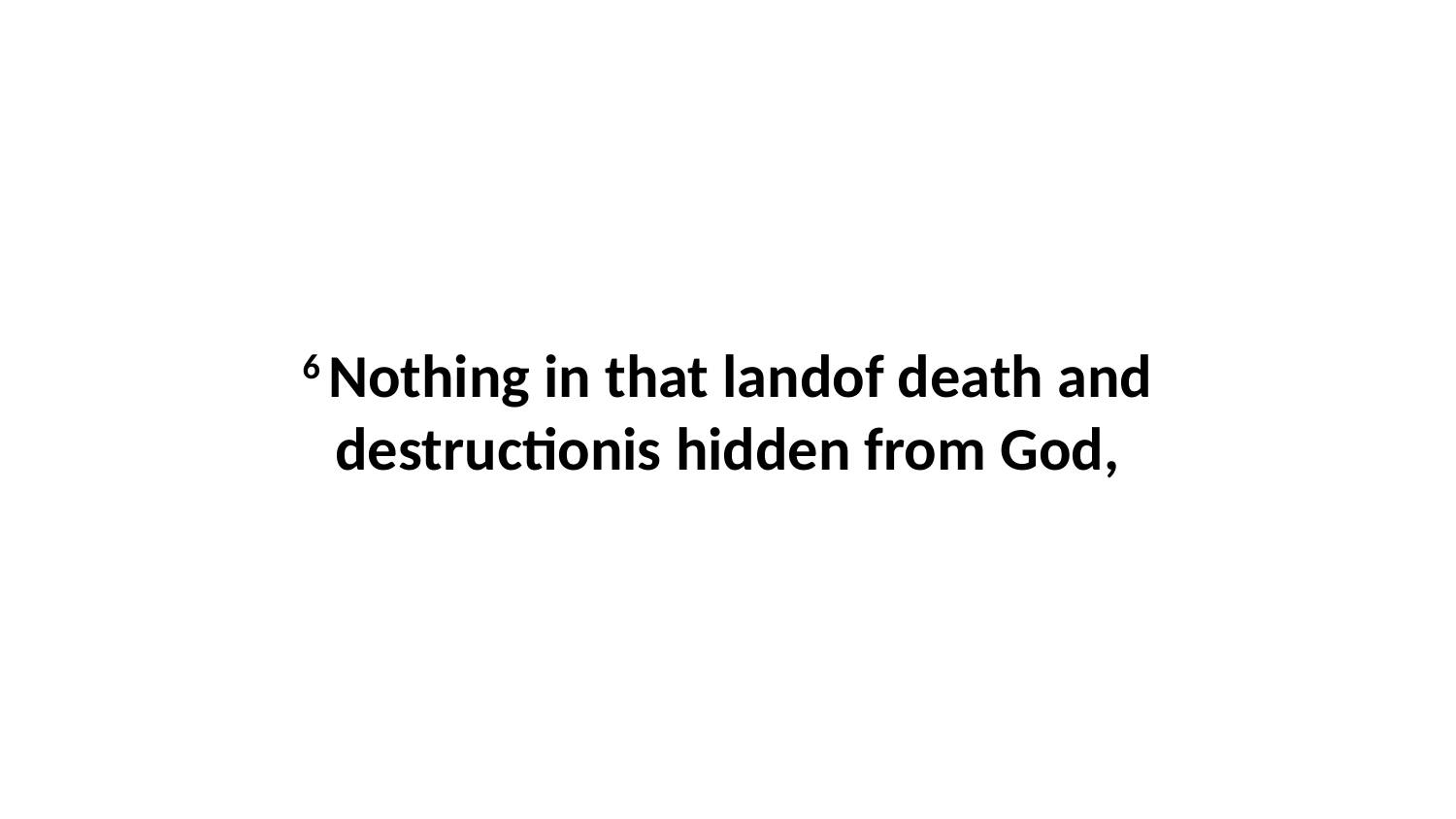

6 Nothing in that landof death and destructionis hidden from God,